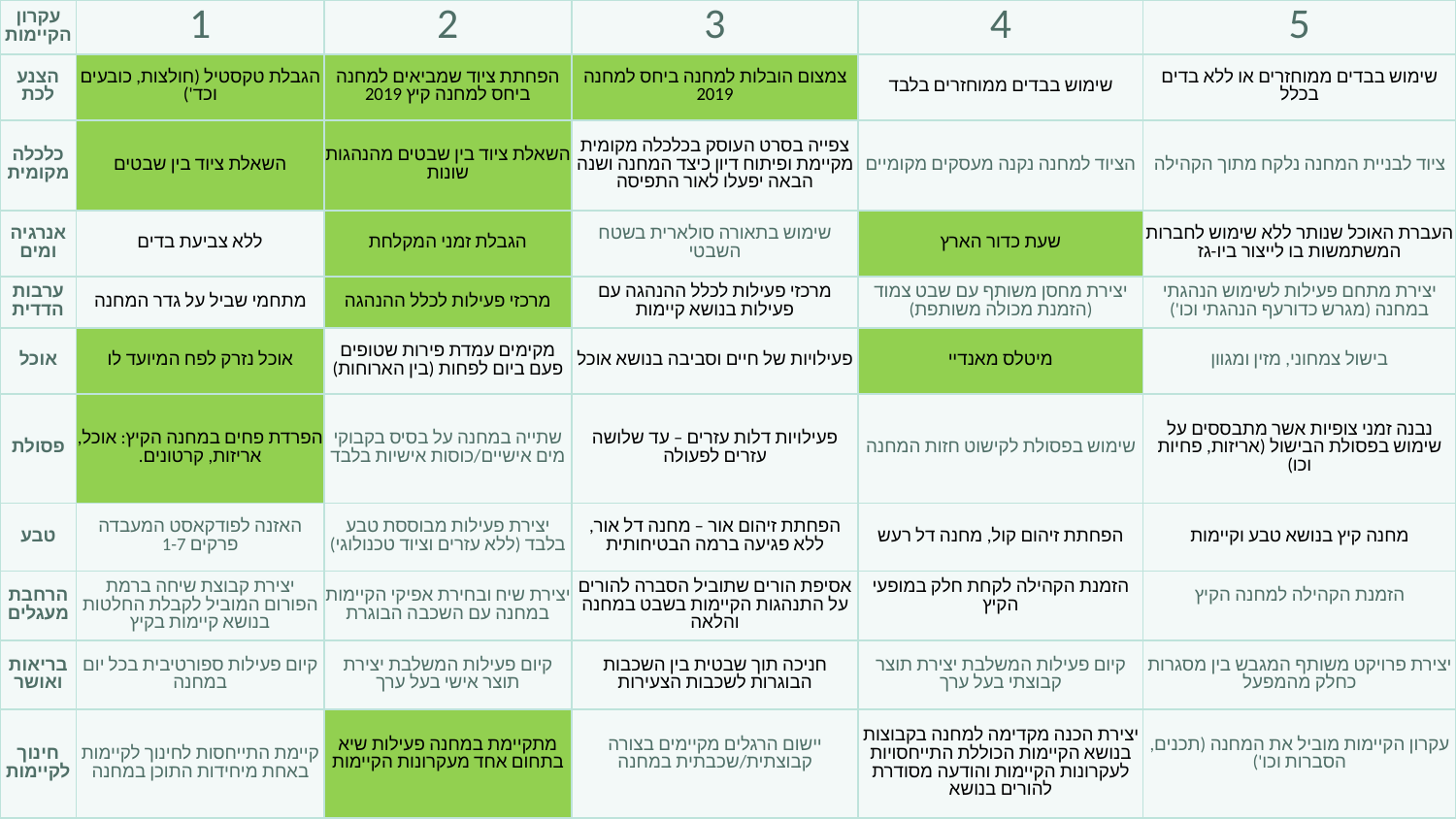

| עקרון הקיימות | 1 | 2 | 3 | 4 | 5 |
| --- | --- | --- | --- | --- | --- |
| הצנע לכת | הגבלת טקסטיל (חולצות, כובעים וכד') | הפחתת ציוד שמביאים למחנה ביחס למחנה קיץ 2019 | צמצום הובלות למחנה ביחס למחנה 2019 | שימוש בבדים ממוחזרים בלבד | שימוש בבדים ממוחזרים או ללא בדים בכלל |
| כלכלה מקומית | השאלת ציוד בין שבטים | השאלת ציוד בין שבטים מהנהגות שונות | צפייה בסרט העוסק בכלכלה מקומית מקיימת ופיתוח דיון כיצד המחנה ושנה הבאה יפעלו לאור התפיסה | הציוד למחנה נקנה מעסקים מקומיים | ציוד לבניית המחנה נלקח מתוך הקהילה |
| אנרגיה ומים | ללא צביעת בדים | הגבלת זמני המקלחת | שימוש בתאורה סולארית בשטח השבטי | שעת כדור הארץ | העברת האוכל שנותר ללא שימוש לחברות המשתמשות בו לייצור ביו-גז |
| ערבות הדדית | מתחמי שביל על גדר המחנה | מרכזי פעילות לכלל ההנהגה | מרכזי פעילות לכלל ההנהגה עם פעילות בנושא קיימות | יצירת מחסן משותף עם שבט צמוד (הזמנת מכולה משותפת) | יצירת מתחם פעילות לשימוש הנהגתי במחנה (מגרש כדורעף הנהגתי וכו') |
| אוכל | אוכל נזרק לפח המיועד לו | מקימים עמדת פירות שטופים פעם ביום לפחות (בין הארוחות) | פעילויות של חיים וסביבה בנושא אוכל | מיטלס מאנדיי | בישול צמחוני, מזין ומגוון |
| פסולת | הפרדת פחים במחנה הקיץ: אוכל, אריזות, קרטונים. | שתייה במחנה על בסיס בקבוקי מים אישיים/כוסות אישיות בלבד | פעילויות דלות עזרים – עד שלושה עזרים לפעולה | שימוש בפסולת לקישוט חזות המחנה | נבנה זמני צופיות אשר מתבססים על שימוש בפסולת הבישול (אריזות, פחיות וכו) |
| טבע | האזנה לפודקאסט המעבדה פרקים 1-7 | יצירת פעילות מבוססת טבע בלבד (ללא עזרים וציוד טכנולוגי) | הפחתת זיהום אור – מחנה דל אור, ללא פגיעה ברמה הבטיחותית | הפחתת זיהום קול, מחנה דל רעש | מחנה קיץ בנושא טבע וקיימות |
| הרחבת מעגלים | יצירת קבוצת שיחה ברמת הפורום המוביל לקבלת החלטות בנושא קיימות בקיץ | יצירת שיח ובחירת אפיקי הקיימות במחנה עם השכבה הבוגרת | אסיפת הורים שתוביל הסברה להורים על התנהגות הקיימות בשבט במחנה והלאה | הזמנת הקהילה לקחת חלק במופעי הקיץ | הזמנת הקהילה למחנה הקיץ |
| בריאות ואושר | קיום פעילות ספורטיבית בכל יום במחנה | קיום פעילות המשלבת יצירת תוצר אישי בעל ערך | חניכה תוך שבטית בין השכבות הבוגרות לשכבות הצעירות | קיום פעילות המשלבת יצירת תוצר קבוצתי בעל ערך | יצירת פרויקט משותף המגבש בין מסגרות כחלק מהמפעל |
| חינוך לקיימות | קיימת התייחסות לחינוך לקיימות באחת מיחידות התוכן במחנה | מתקיימת במחנה פעילות שיא בתחום אחד מעקרונות הקיימות | יישום הרגלים מקיימים בצורה קבוצתית/שכבתית במחנה | יצירת הכנה מקדימה למחנה בקבוצות בנושא הקיימות הכוללת התייחסויות לעקרונות הקיימות והודעה מסודרת להורים בנושא | עקרון הקיימות מוביל את המחנה (תכנים, הסברות וכו') |